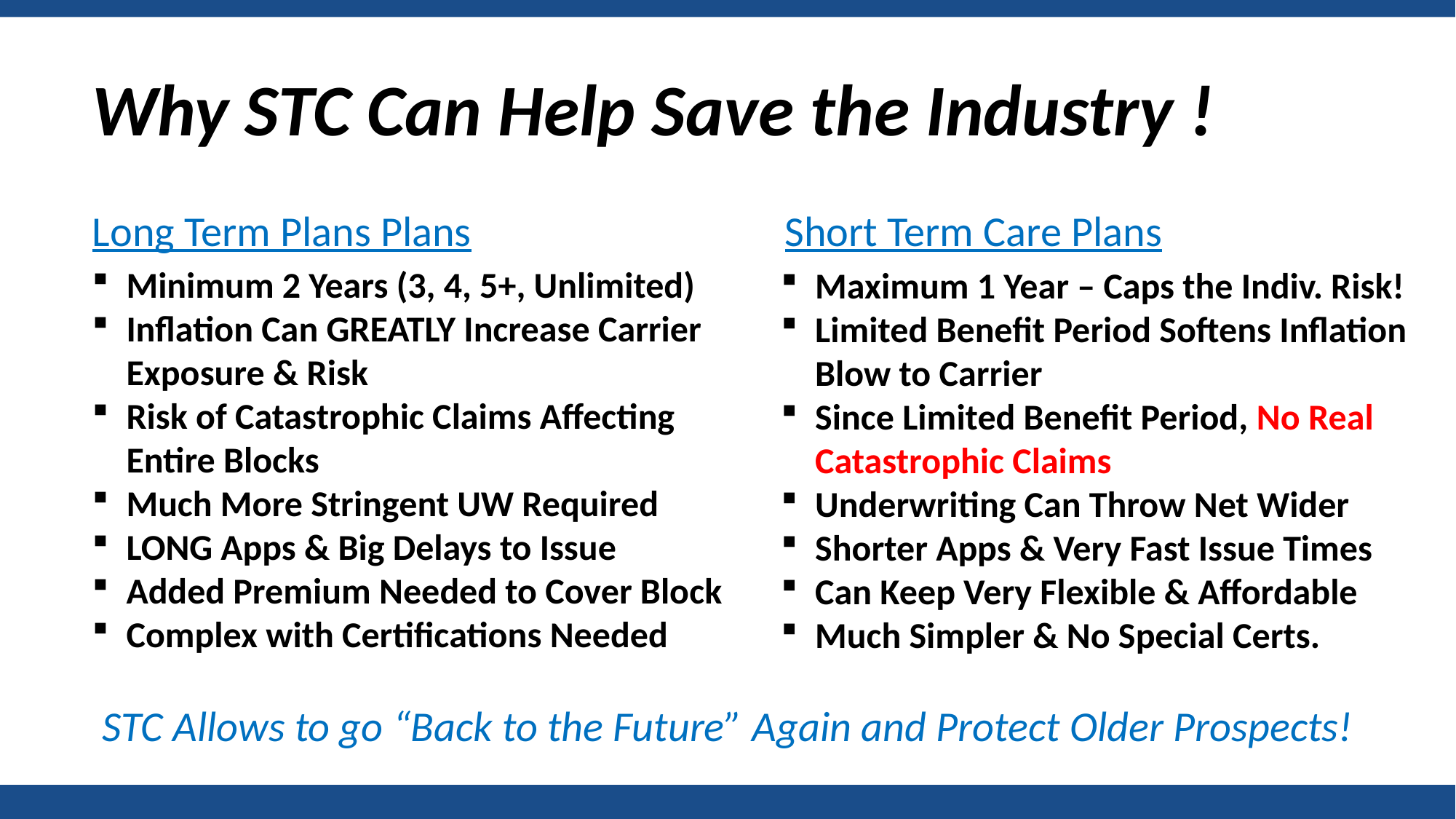

# Why STC Can Help Save the Industry !
Long Term Plans Plans
Short Term Care Plans
Minimum 2 Years (3, 4, 5+, Unlimited)
Inflation Can GREATLY Increase Carrier Exposure & Risk
Risk of Catastrophic Claims Affecting Entire Blocks
Much More Stringent UW Required
LONG Apps & Big Delays to Issue
Added Premium Needed to Cover Block
Complex with Certifications Needed
Maximum 1 Year – Caps the Indiv. Risk!
Limited Benefit Period Softens Inflation Blow to Carrier
Since Limited Benefit Period, No Real Catastrophic Claims
Underwriting Can Throw Net Wider
Shorter Apps & Very Fast Issue Times
Can Keep Very Flexible & Affordable
Much Simpler & No Special Certs.
STC Allows to go “Back to the Future” Again and Protect Older Prospects!